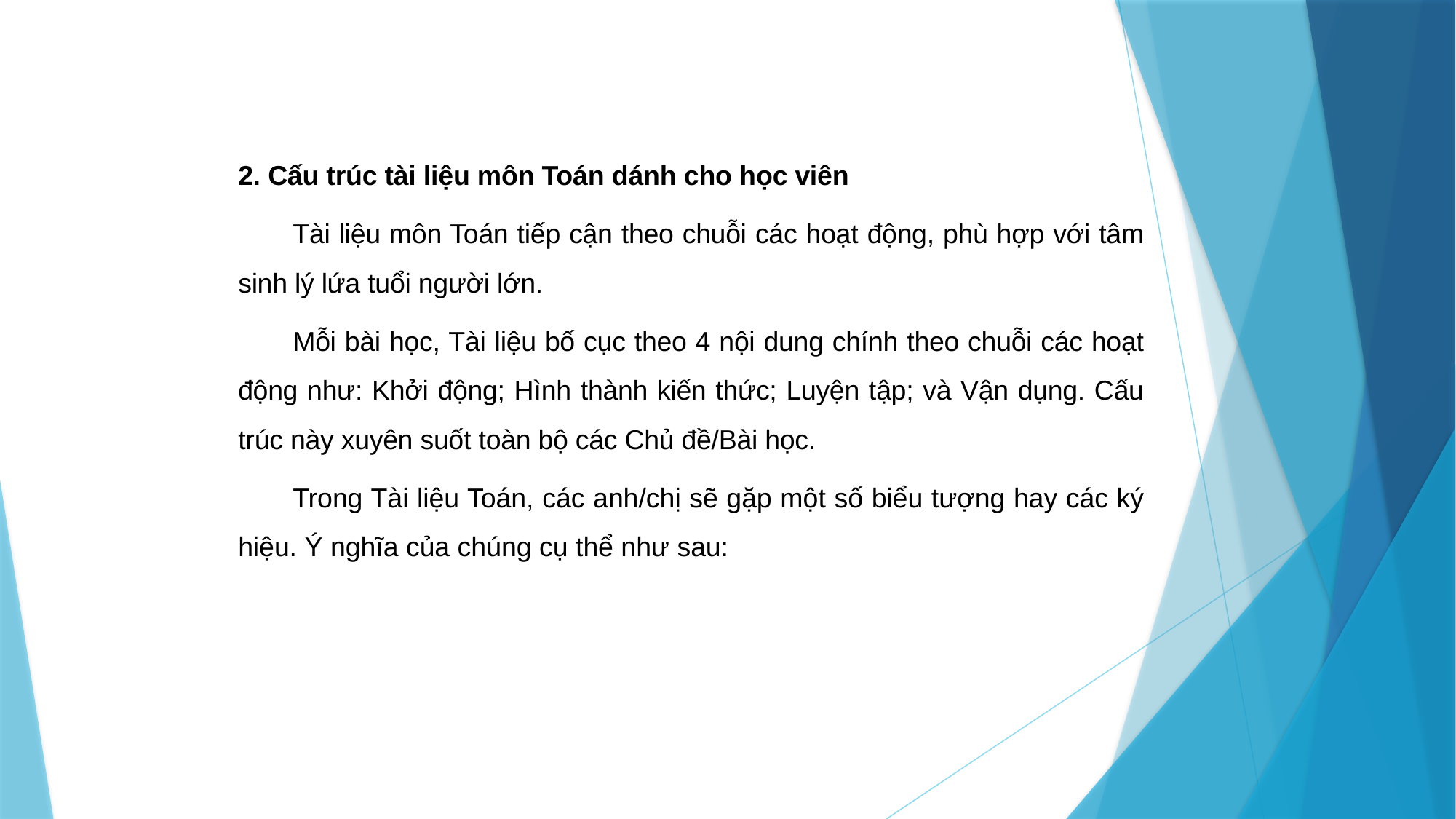

2. Cấu trúc tài liệu môn Toán dánh cho học viên
Tài liệu môn Toán tiếp cận theo chuỗi các hoạt động, phù hợp với tâm sinh lý lứa tuổi người lớn.
Mỗi bài học, Tài liệu bố cục theo 4 nội dung chính theo chuỗi các hoạt động như: Khởi động; Hình thành kiến thức; Luyện tập; và Vận dụng. Cấu trúc này xuyên suốt toàn bộ các Chủ đề/Bài học.
Trong Tài liệu Toán, các anh/chị sẽ gặp một số biểu tượng hay các ký hiệu. Ý nghĩa của chúng cụ thể như sau: